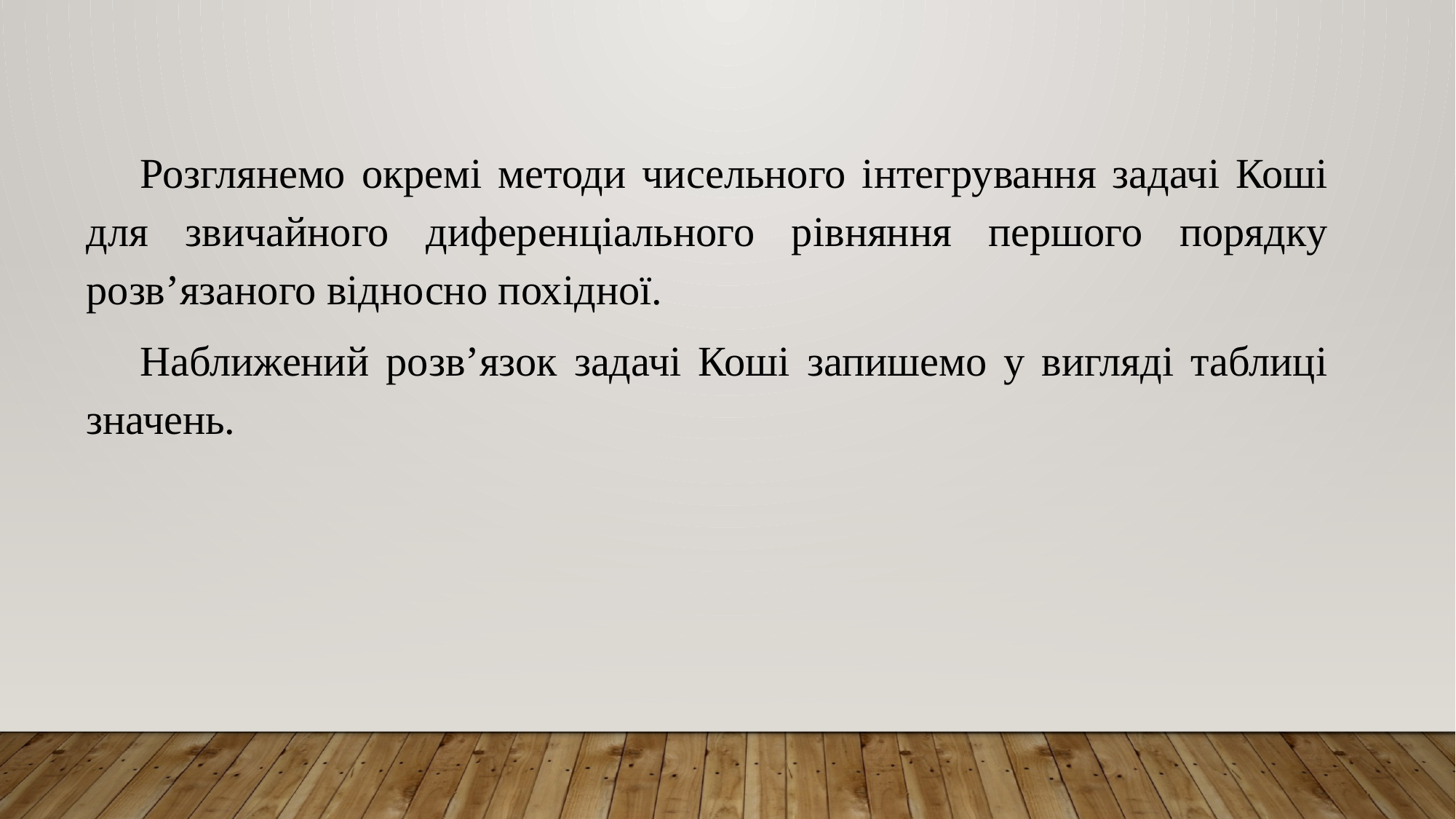

Розглянемо окремі методи чисельного інтегрування задачі Коші для звичайного диференціального рівняння першого порядку розв’язаного відносно похідної.
Наближений розв’язок задачі Коші запишемо у вигляді таблиці значень.